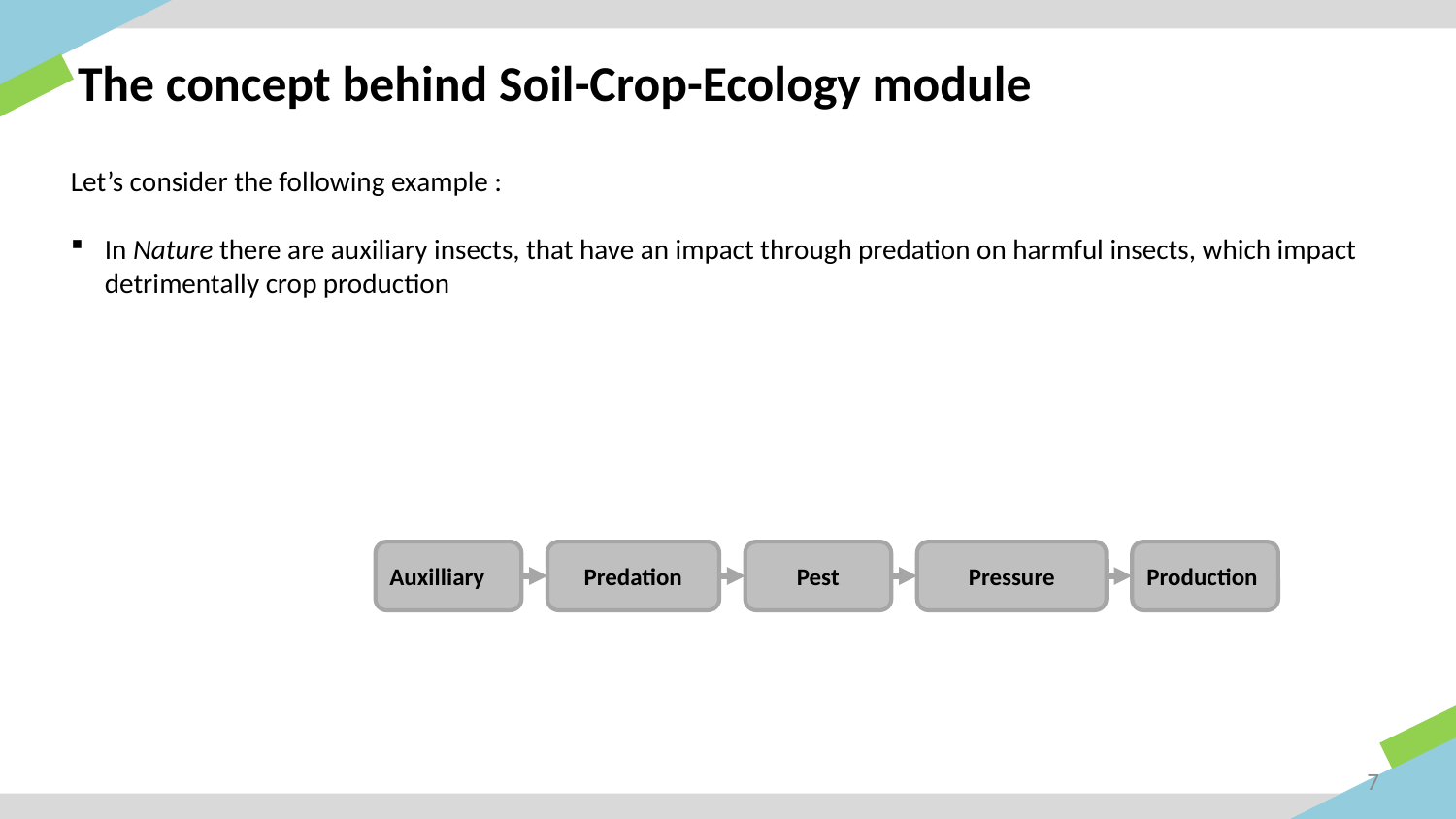

# The concept behind Soil-Crop-Ecology module
Let’s consider the following example :

In Nature there are auxiliary insects, that have an impact through predation on harmful insects, which impact detrimentally crop production

Auxilliary
Predation
Pest
Pressure
Production
7